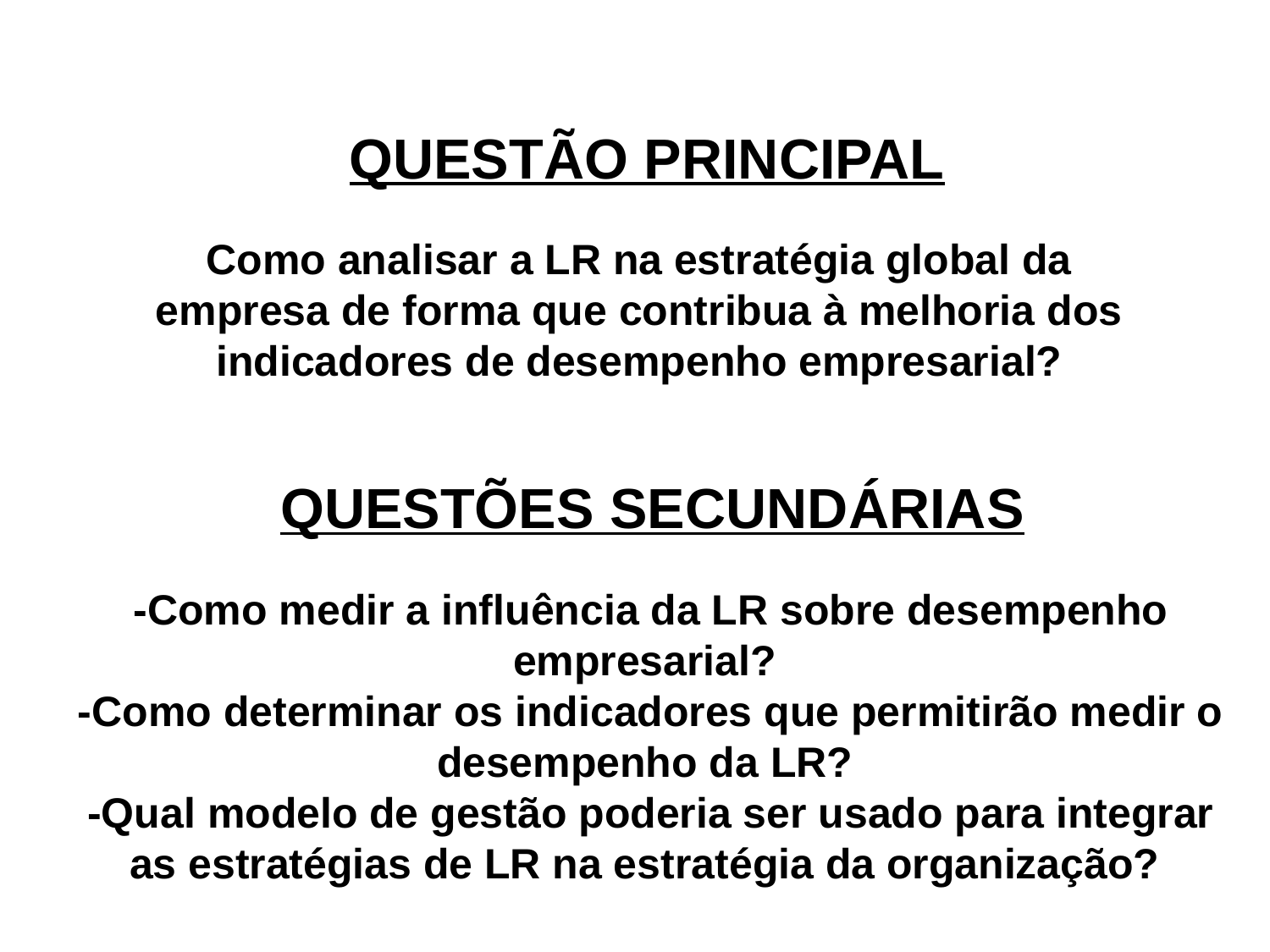

QUESTÃO PRINCIPAL
Como analisar a LR na estratégia global da empresa de forma que contribua à melhoria dos indicadores de desempenho empresarial?
QUESTÕES SECUNDÁRIAS
-Como medir a influência da LR sobre desempenho empresarial?
-Como determinar os indicadores que permitirão medir o desempenho da LR?
-Qual modelo de gestão poderia ser usado para integrar as estratégias de LR na estratégia da organização?